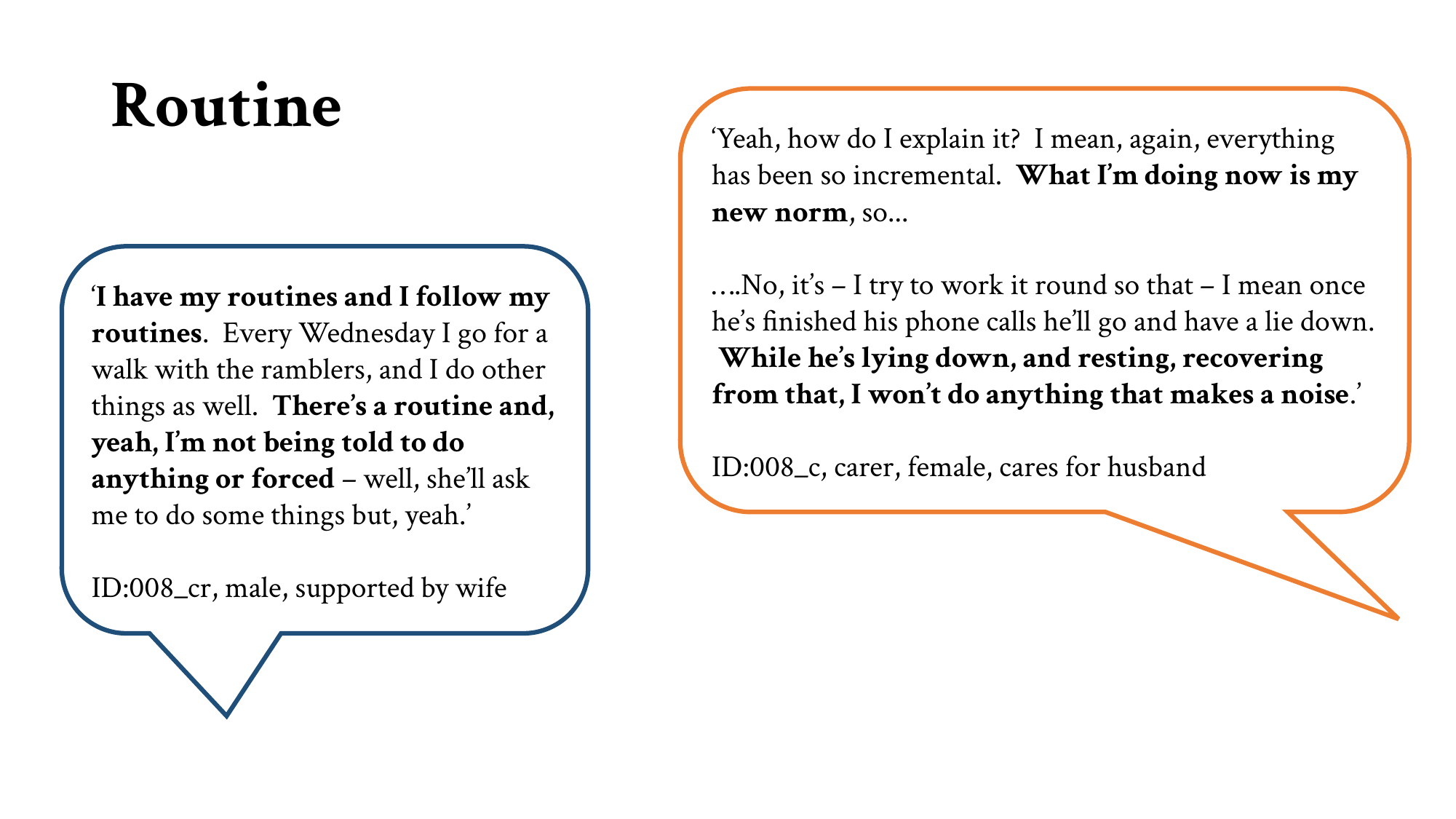

# Routine
‘Yeah, how do I explain it?  I mean, again, everything has been so incremental.  What I’m doing now is my new norm, so...

….No, it’s – I try to work it round so that – I mean once he’s finished his phone calls he’ll go and have a lie down.  While he’s lying down, and resting, recovering from that, I won’t do anything that makes a noise.’

ID:008_c, carer, female, cares for husband
‘I have my routines and I follow my routines.  Every Wednesday I go for a walk with the ramblers, and I do other things as well.  There’s a routine and, yeah, I’m not being told to do anything or forced – well, she’ll ask me to do some things but, yeah.’

ID:008_cr, male, supported by wife